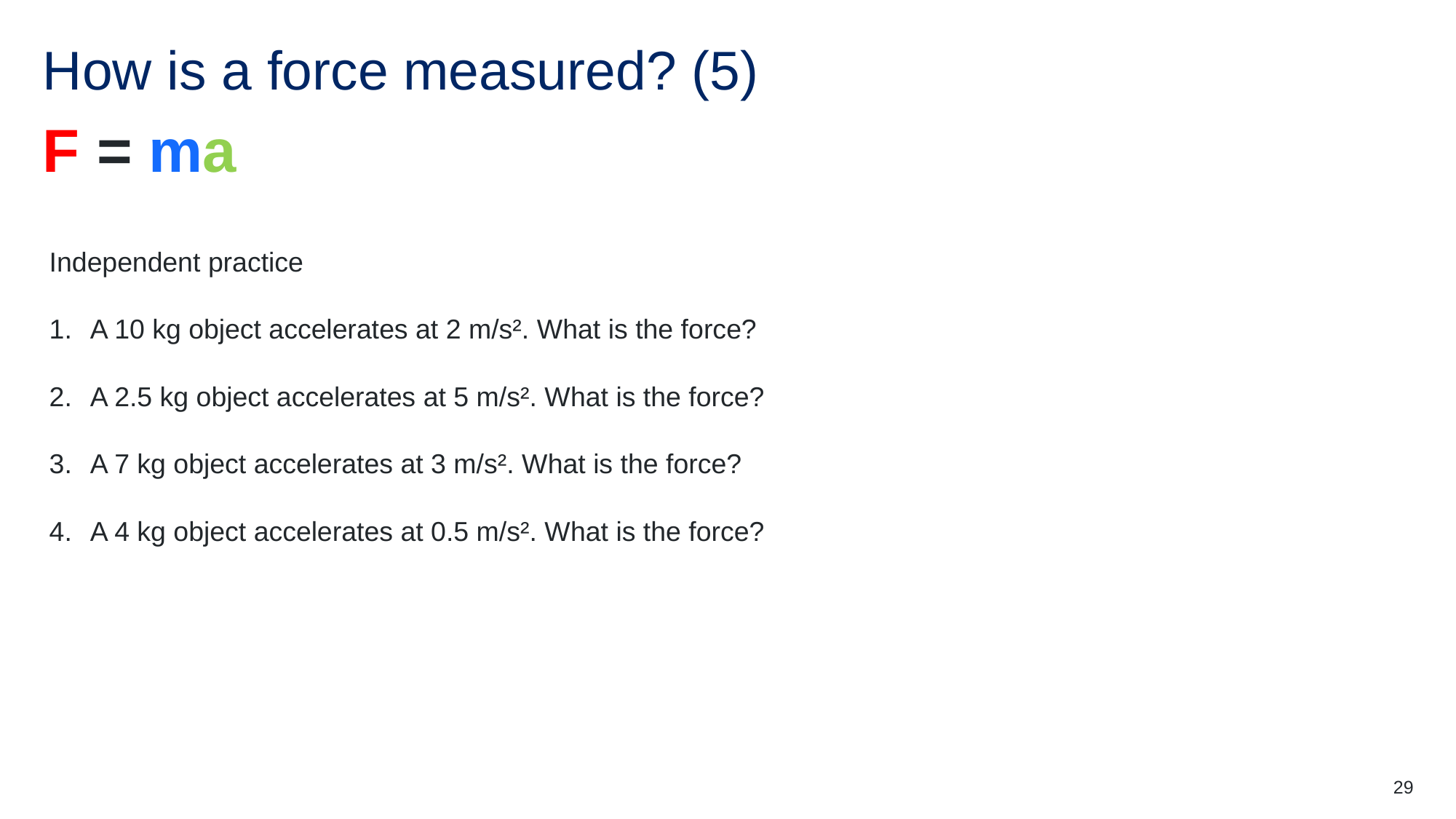

# How is a force measured? (5)
F = ma
Independent practice
A 10 kg object accelerates at 2 m/s². What is the force?
A 2.5 kg object accelerates at 5 m/s². What is the force?
A 7 kg object accelerates at 3 m/s². What is the force?
A 4 kg object accelerates at 0.5 m/s². What is the force?
29